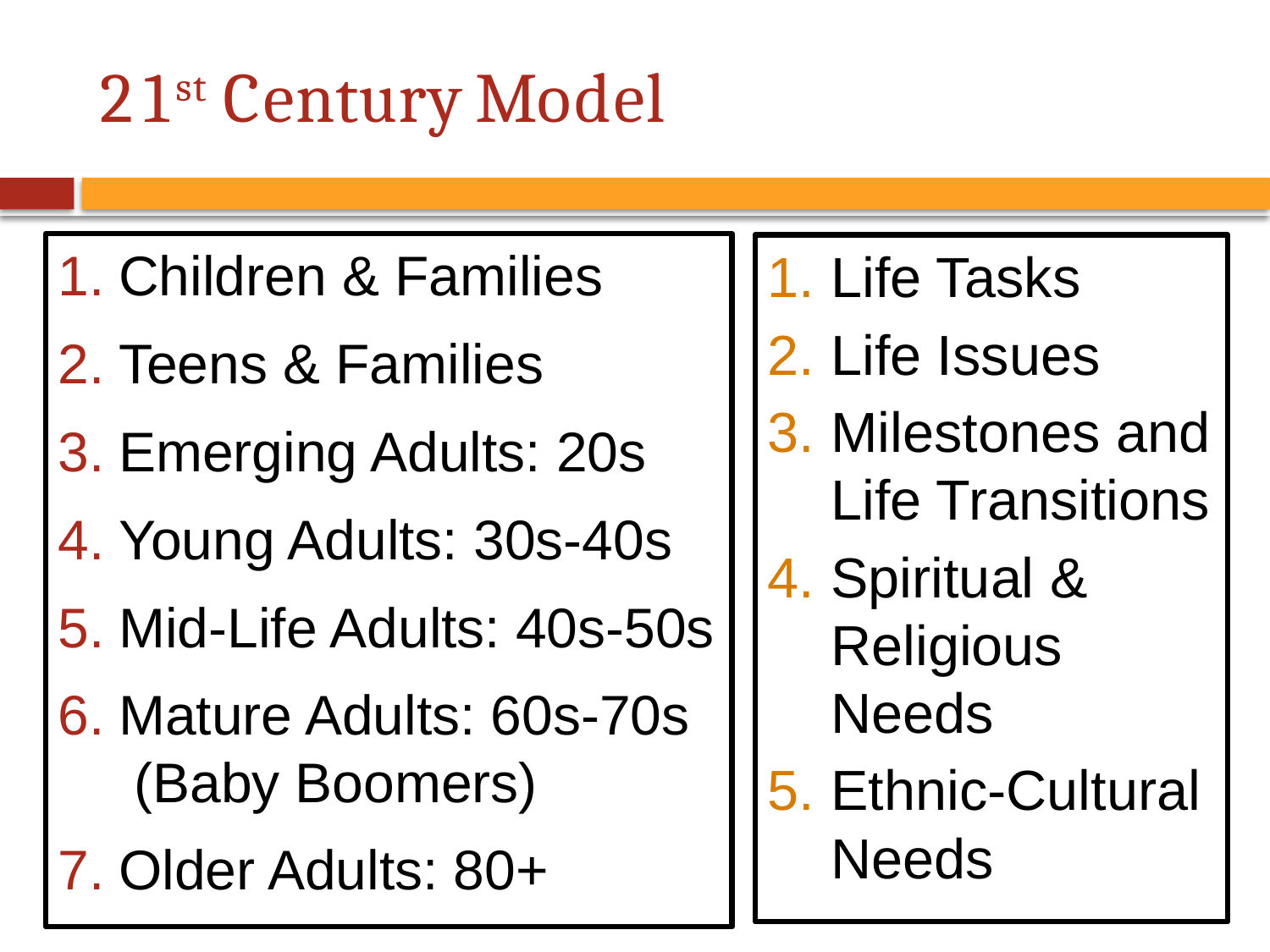

# 21st Century Model
Children & Families
Teens & Families
Emerging Adults: 20s
Young Adults: 30s-40s
Mid-Life Adults: 40s-50s
Mature Adults: 60s-70s
 (Baby Boomers)
Older Adults: 80+
Life Tasks
Life Issues
Milestones and Life Transitions
Spiritual & Religious Needs
Ethnic-Cultural Needs